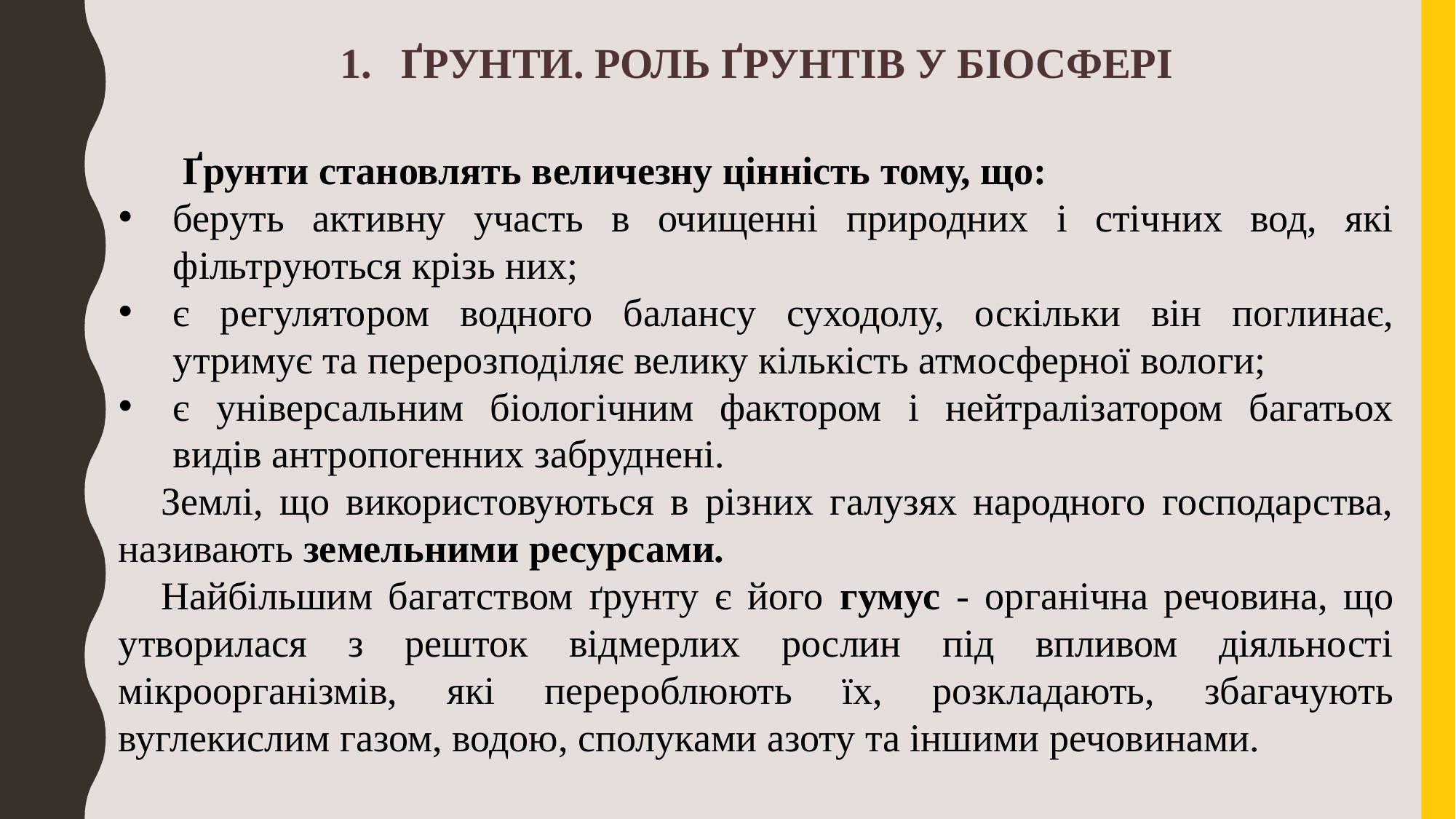

ҐРУНТИ. РОЛЬ ҐРУНТІВ У БІОСФЕРІ

Ґрунти становлять величезну цінність тому, що:
беруть активну участь в очищенні природних і стічних вод, які фільтруються крізь них;
є регулятором водного балансу суходолу, оскільки він поглинає, утримує та перерозподіляє велику кількість атмосферної вологи;
є універсальним біологічним фактором і нейтралізатором багатьох видів антропогенних забруднені.
Землі, що використовуються в різних галузях народного господарства, називають земельними ресурсами.
Найбільшим багатством ґрунту є його гумус - органічна речовина, що утворилася з решток відмерлих рослин під впливом діяльності мікроорганізмів, які перероблюють їх, розкладають, збагачують вуглекислим газом, водою, сполуками азоту та іншими речовинами.